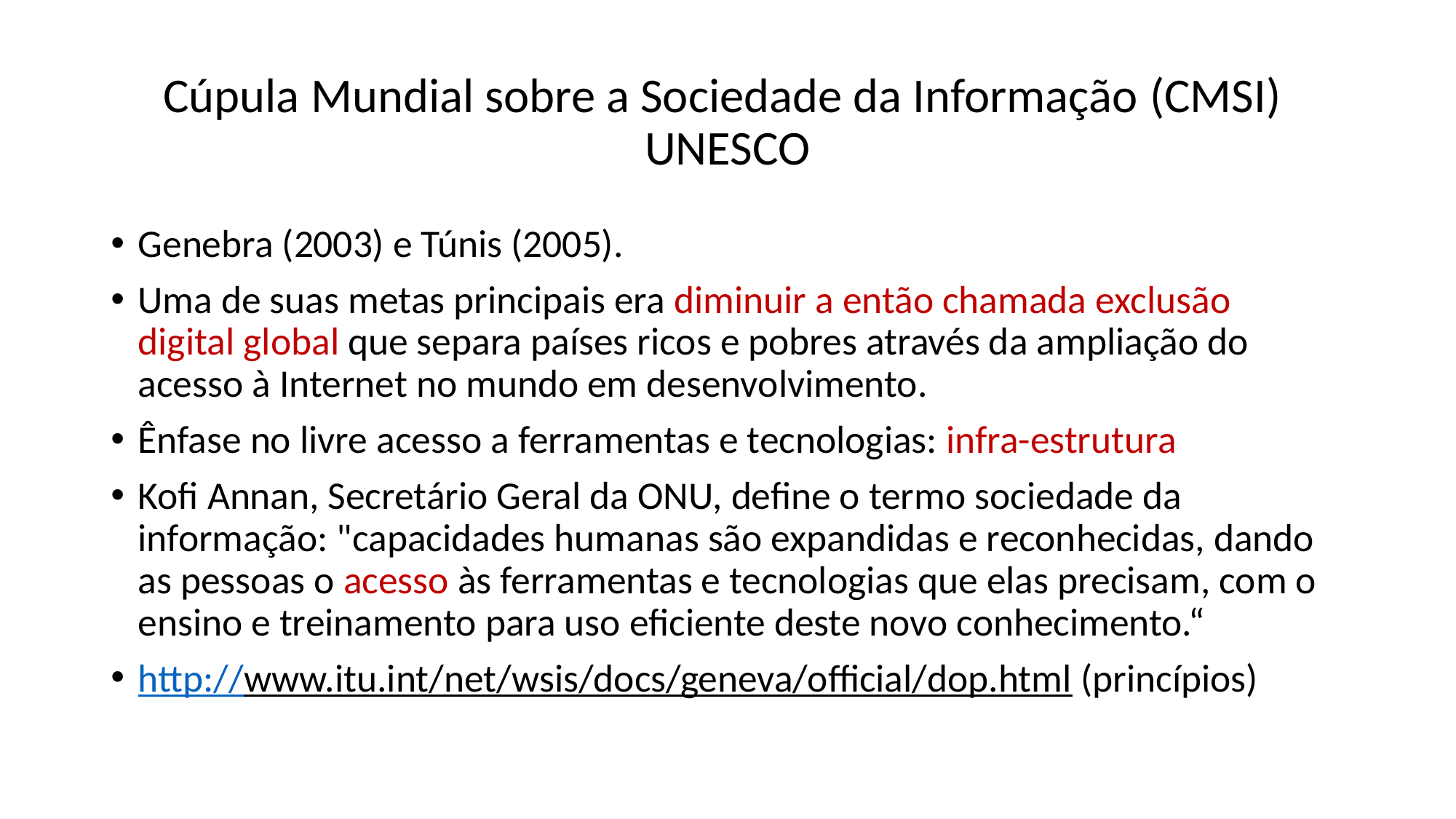

# Cúpula Mundial sobre a Sociedade da Informação (CMSI)  UNESCO
Genebra (2003) e Túnis (2005).
Uma de suas metas principais era diminuir a então chamada exclusão digital global que separa países ricos e pobres através da ampliação do acesso à Internet no mundo em desenvolvimento.
Ênfase no livre acesso a ferramentas e tecnologias: infra-estrutura
Kofi Annan, Secretário Geral da ONU, define o termo sociedade da informação: "capacidades humanas são expandidas e reconhecidas, dando as pessoas o acesso às ferramentas e tecnologias que elas precisam, com o ensino e treinamento para uso eficiente deste novo conhecimento.“
http://www.itu.int/net/wsis/docs/geneva/official/dop.html (princípios)